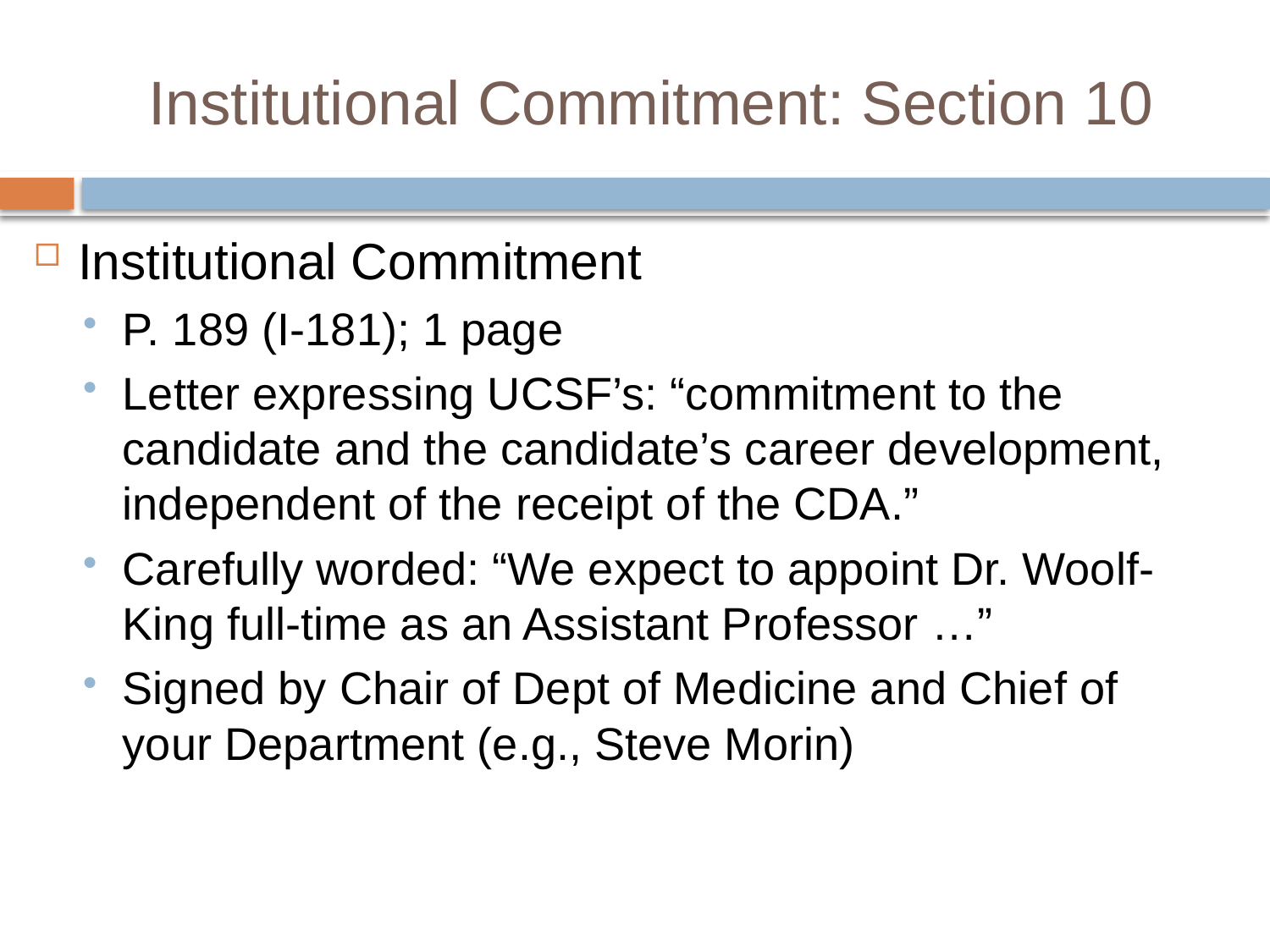

# Institutional Commitment: Section 10
Institutional Commitment
P. 189 (I-181); 1 page
Letter expressing UCSF’s: “commitment to the candidate and the candidate’s career development, independent of the receipt of the CDA.”
Carefully worded: “We expect to appoint Dr. Woolf-King full-time as an Assistant Professor …”
Signed by Chair of Dept of Medicine and Chief of your Department (e.g., Steve Morin)